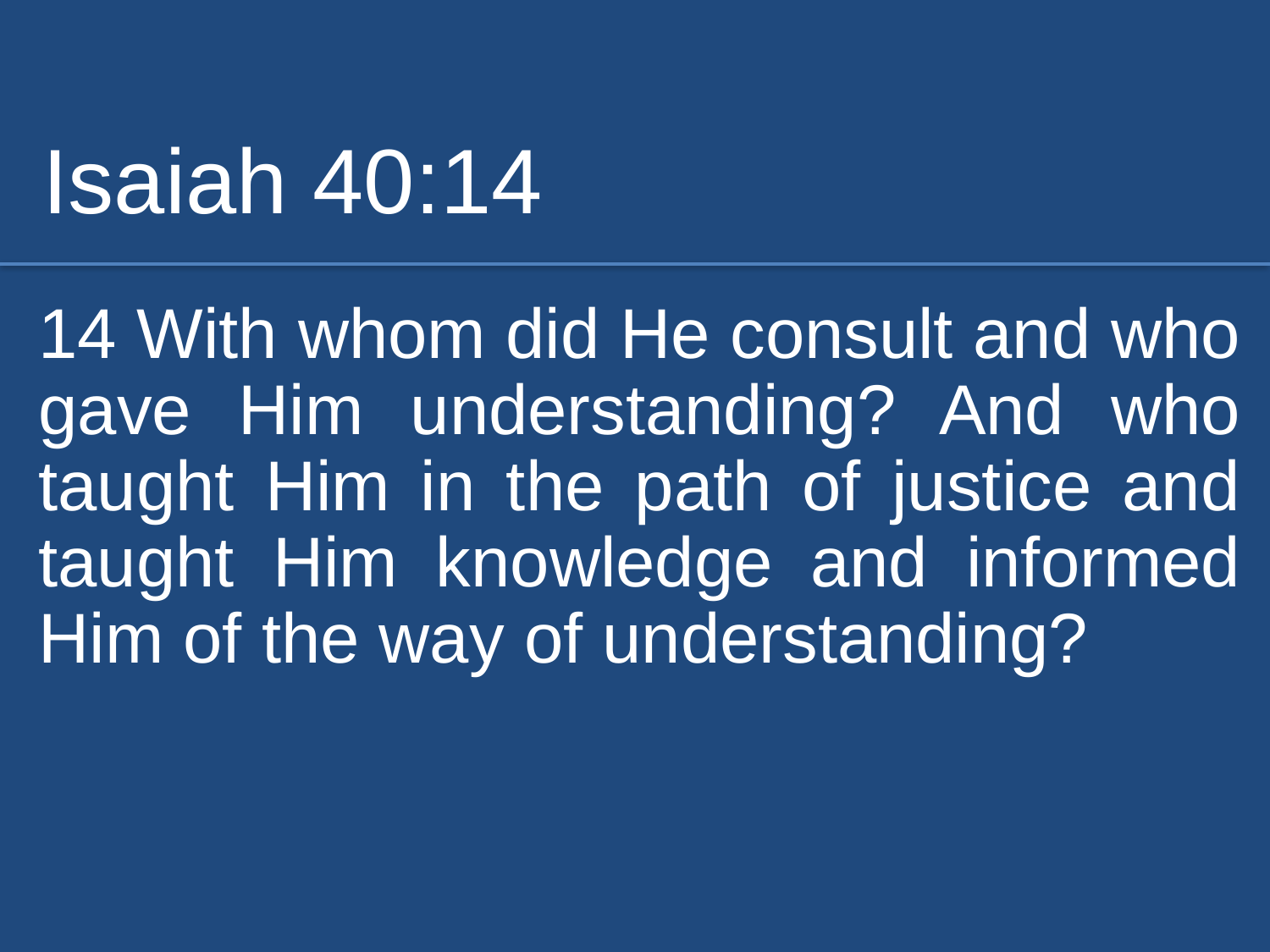

Isaiah 40:14
14 With whom did He consult and who gave Him understanding? And who taught Him in the path of justice and taught Him knowledge and informed Him of the way of understanding?